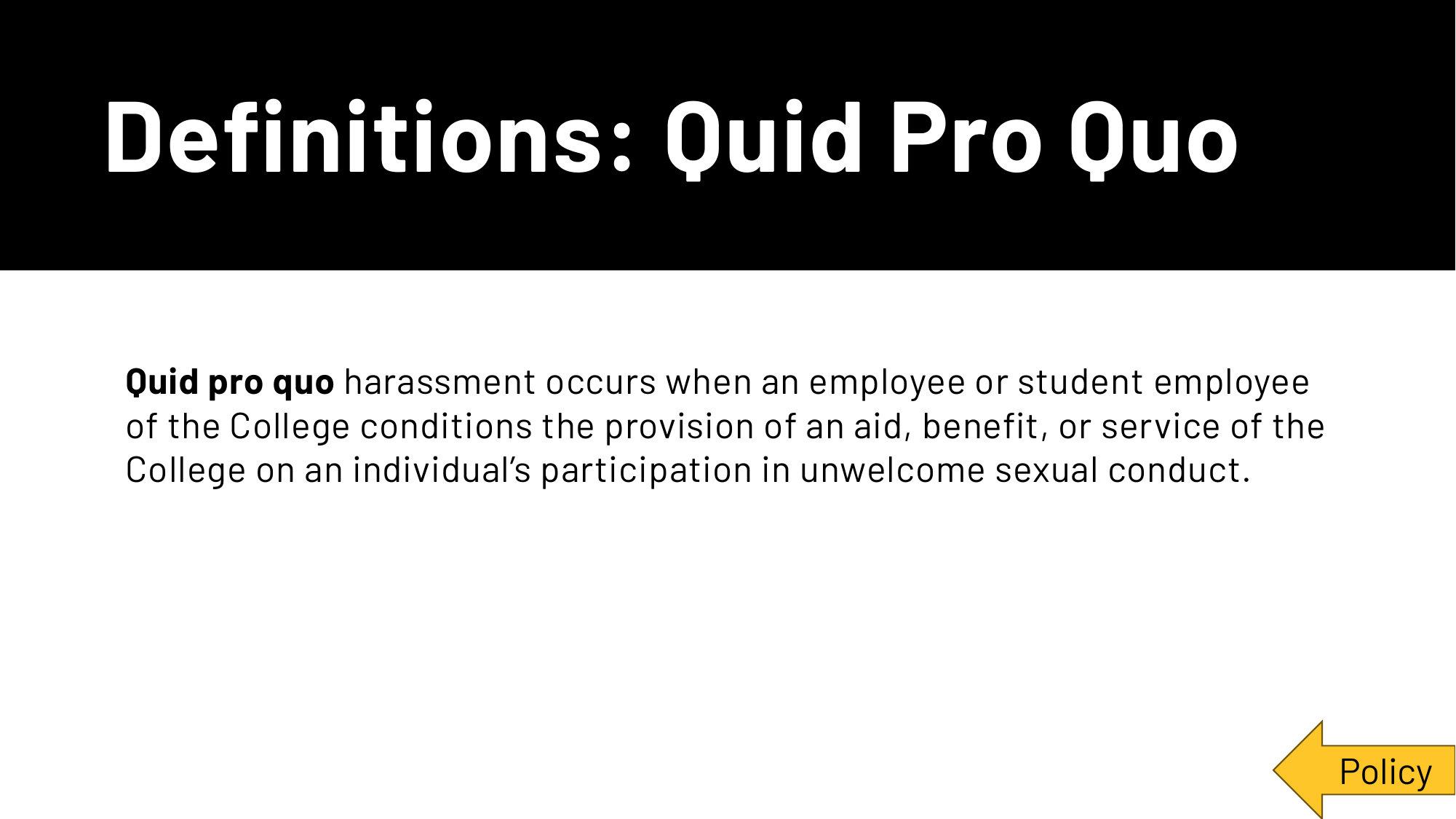

# Definitions: Quid Pro Quo
Quid pro quo harassment occurs when an employee or student employee of the College conditions the provision of an aid, benefit, or service of the College on an individual’s participation in unwelcome sexual conduct.

Policy